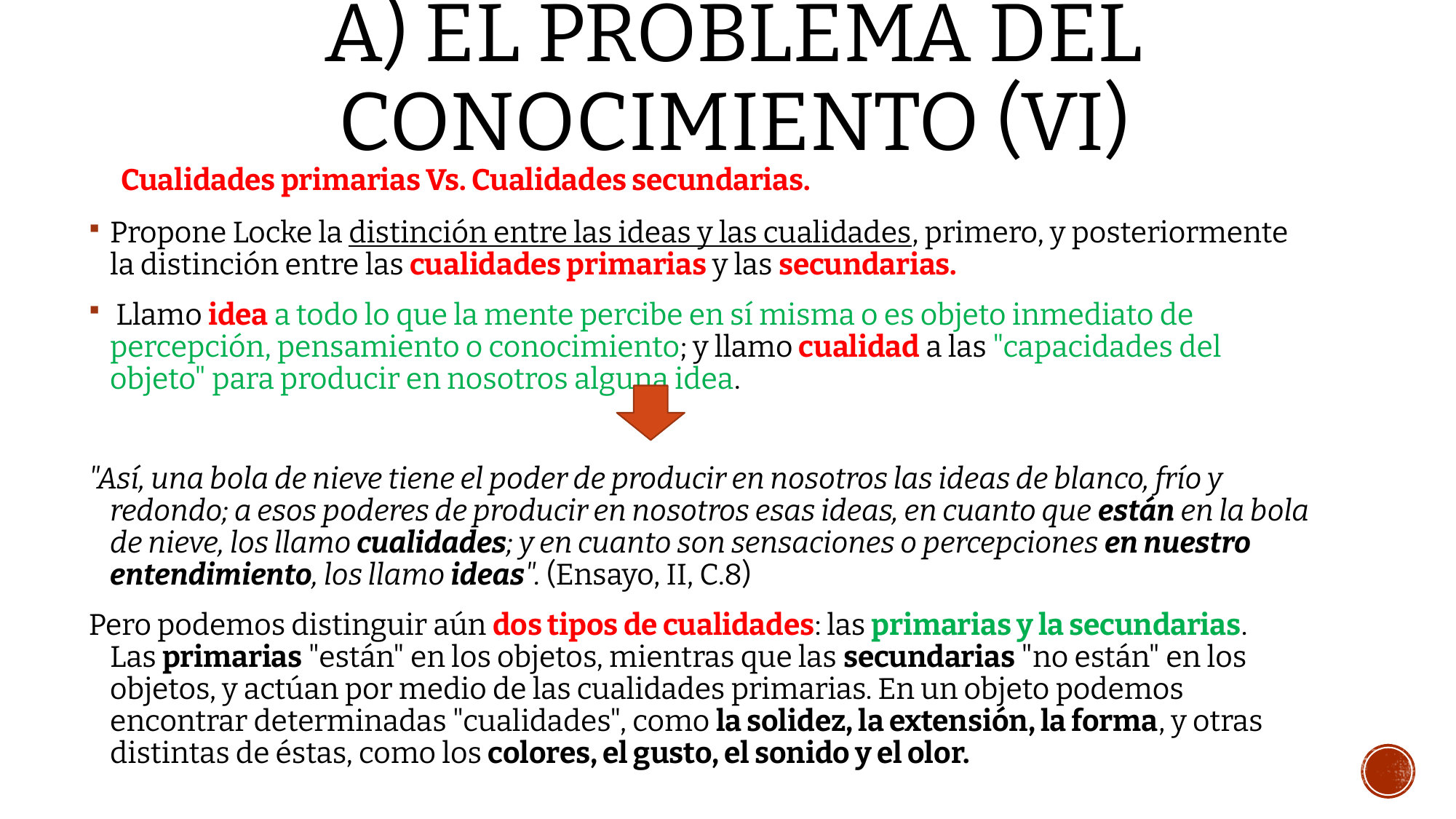

# A) El problema del conocimiento (VI)
Cualidades primarias Vs. Cualidades secundarias.
Propone Locke la distinción entre las ideas y las cualidades, primero, y posteriormente la distinción entre las cualidades primarias y las secundarias.
 Llamo idea a todo lo que la mente percibe en sí misma o es objeto inmediato de percepción, pensamiento o conocimiento; y llamo cualidad a las "capacidades del objeto" para producir en nosotros alguna idea.

"Así, una bola de nieve tiene el poder de producir en nosotros las ideas de blanco, frío y redondo; a esos poderes de producir en nosotros esas ideas, en cuanto que están en la bola de nieve, los llamo cualidades; y en cuanto son sensaciones o percepciones en nuestro entendimiento, los llamo ideas". (Ensayo, II, C.8)
Pero podemos distinguir aún dos tipos de cualidades: las primarias y la secundarias. Las primarias "están" en los objetos, mientras que las secundarias "no están" en los objetos, y actúan por medio de las cualidades primarias. En un objeto podemos encontrar determinadas "cualidades", como la solidez, la extensión, la forma, y otras distintas de éstas, como los colores, el gusto, el sonido y el olor.